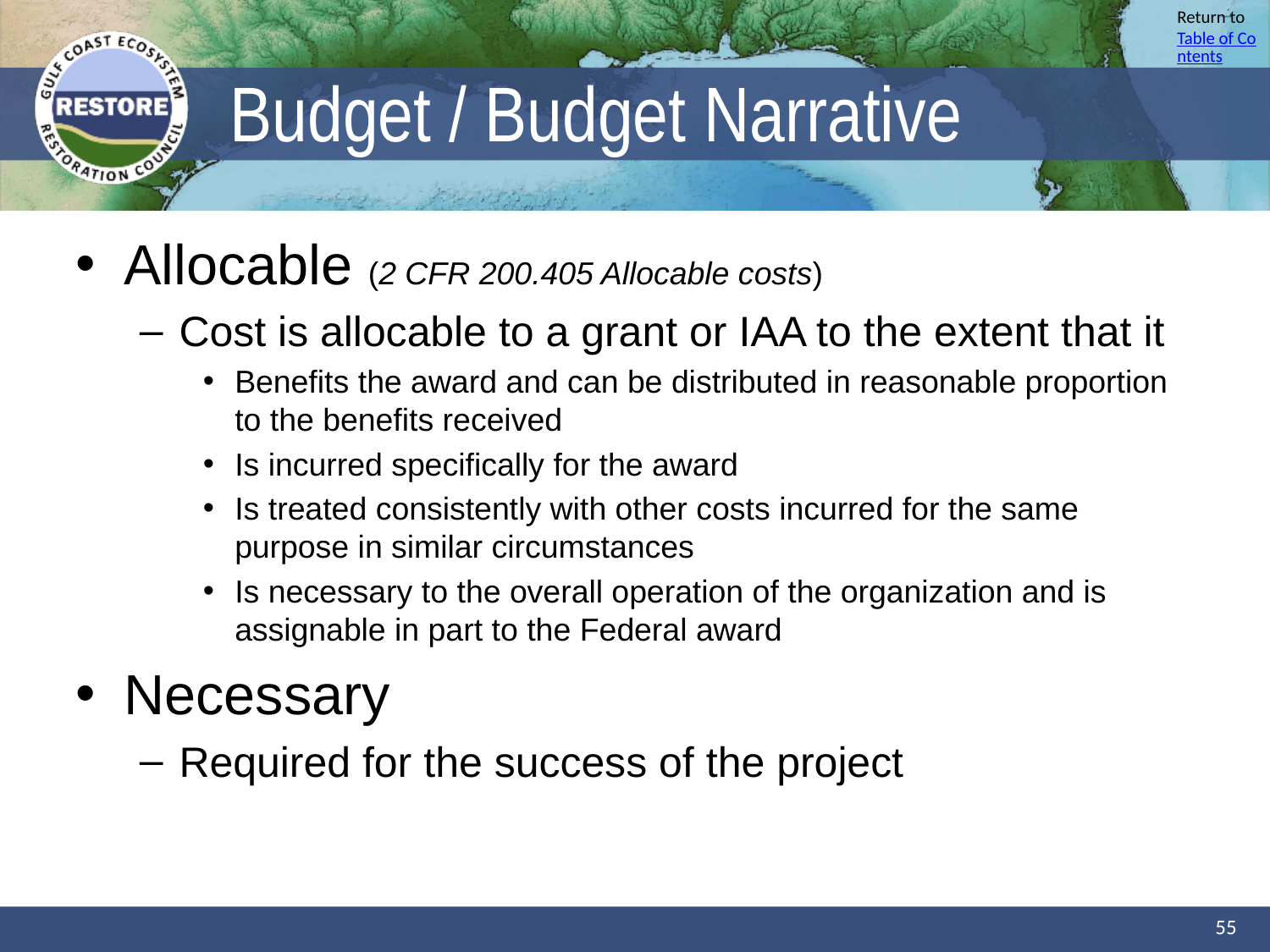

# Budget / Budget Narrative
Allocable (2 CFR 200.405 Allocable costs)
Cost is allocable to a grant or IAA to the extent that it
Benefits the award and can be distributed in reasonable proportion to the benefits received
Is incurred specifically for the award
Is treated consistently with other costs incurred for the same purpose in similar circumstances
Is necessary to the overall operation of the organization and is assignable in part to the Federal award
Necessary
Required for the success of the project

55